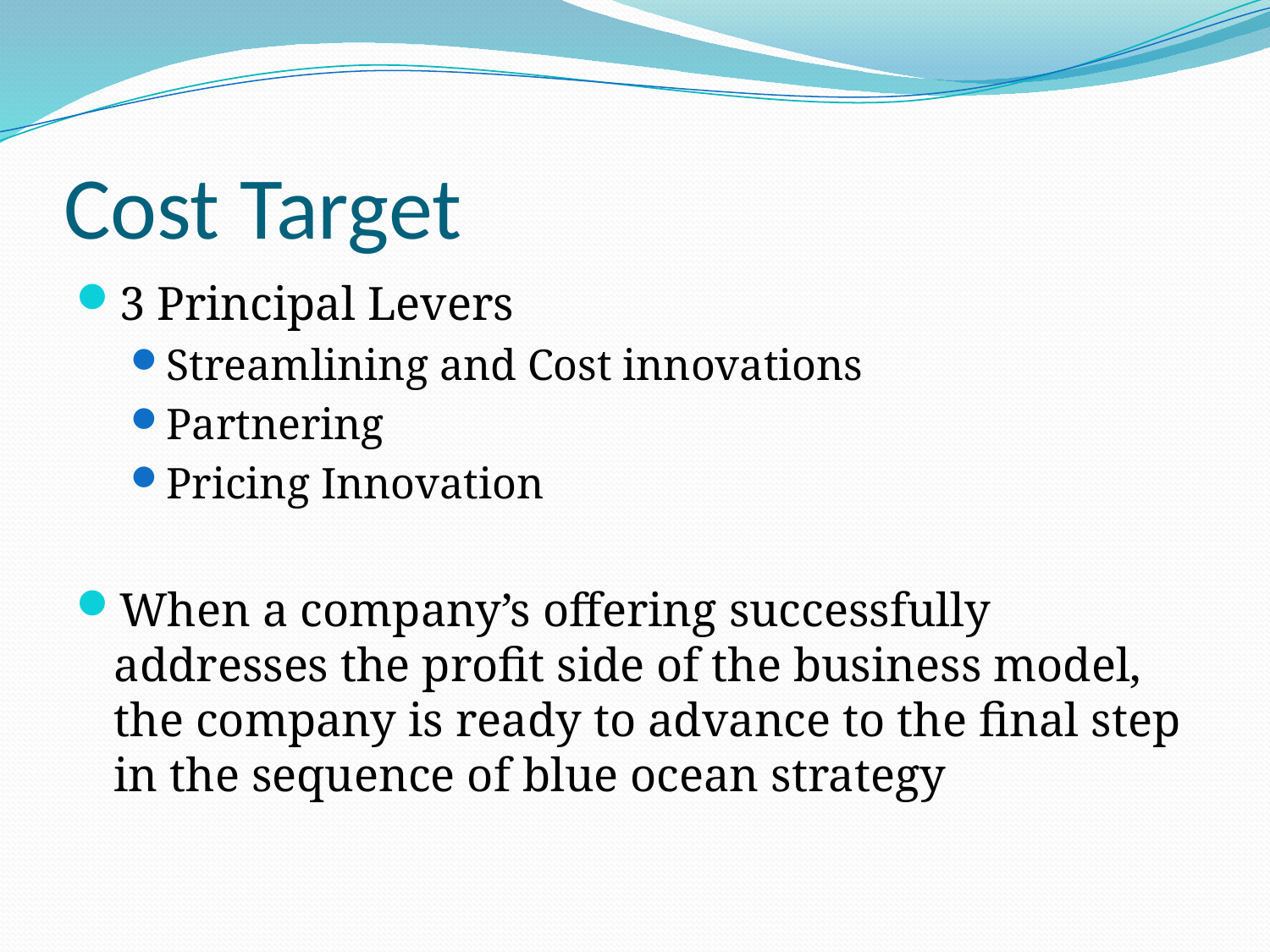

# Cost Target
3 Principal Levers
Streamlining and Cost innovations
Partnering
Pricing Innovation

When a company’s offering successfully addresses the profit side of the business model, the company is ready to advance to the final step in the sequence of blue ocean strategy